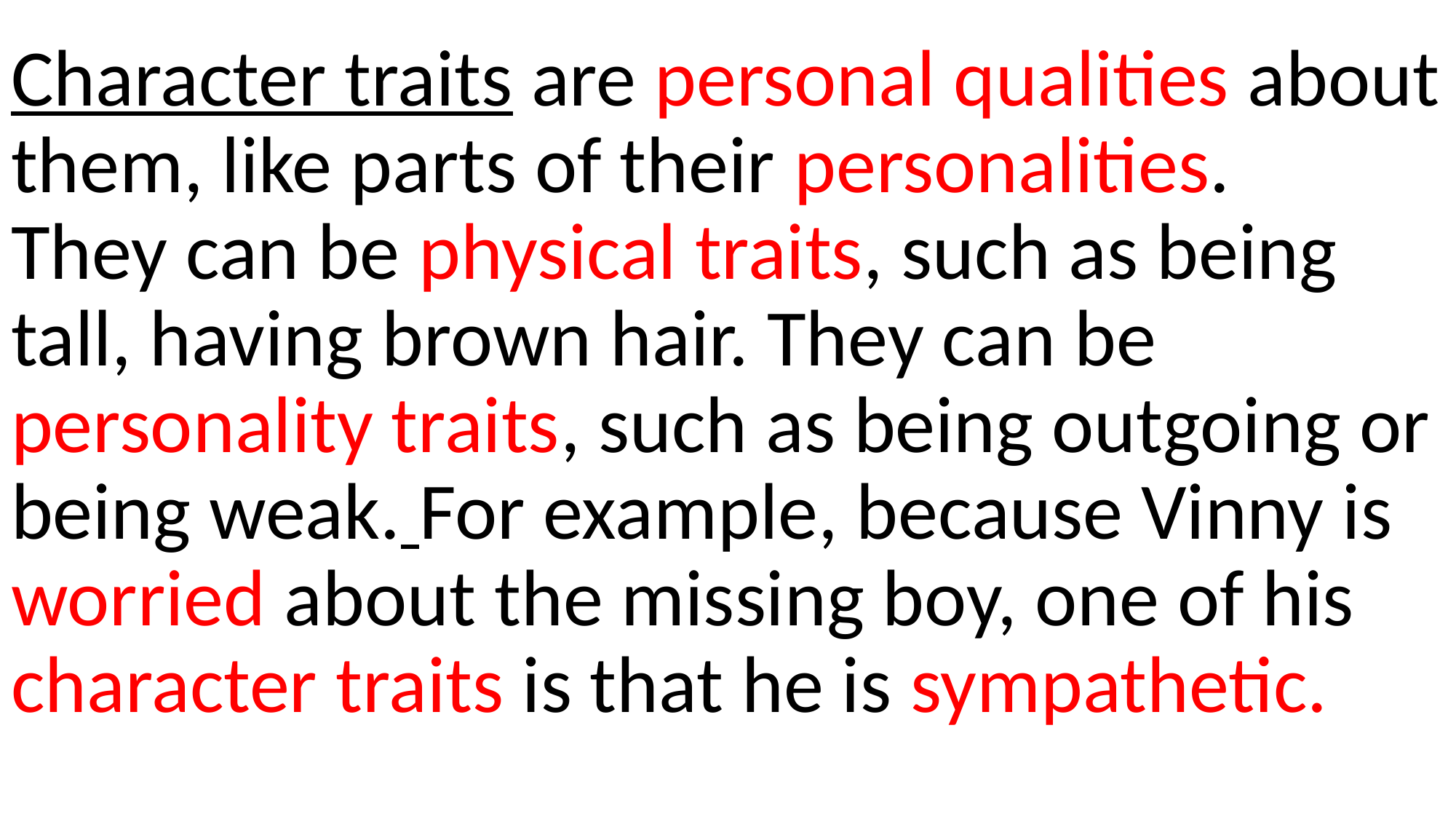

# Character traits are personal qualities about them, like parts of their personalities. They can be physical traits, such as being tall, having brown hair. They can be personality traits, such as being outgoing or being weak. For example, because Vinny is worried about the missing boy, one of his character traits is that he is sympathetic.